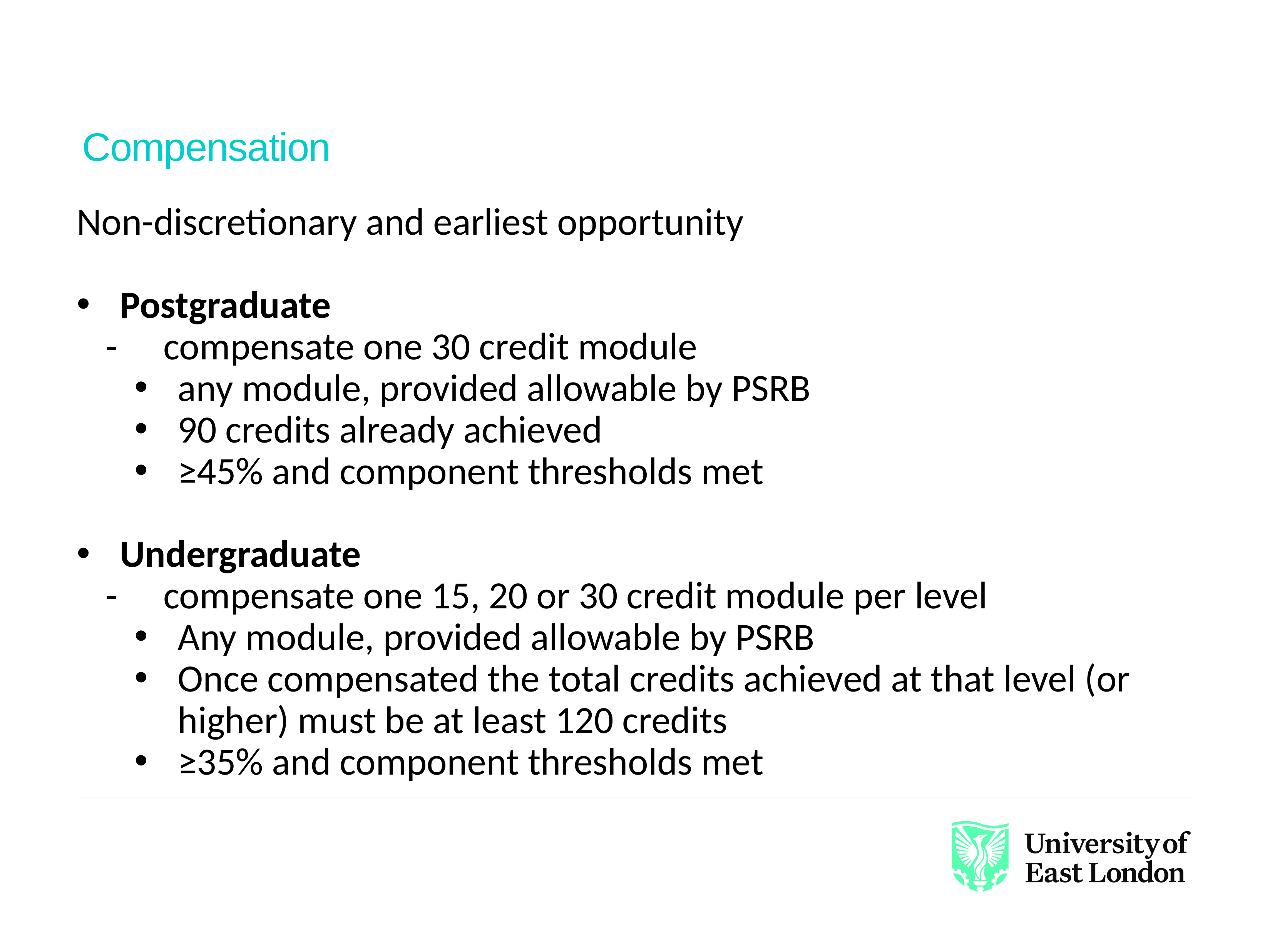

# Compensation
Non-discretionary and earliest opportunity

Postgraduate
-	compensate one 30 credit module
any module, provided allowable by PSRB
90 credits already achieved
≥45% and component thresholds met

Undergraduate
-	compensate one 15, 20 or 30 credit module per level
Any module, provided allowable by PSRB
Once compensated the total credits achieved at that level (or higher) must be at least 120 credits
≥35% and component thresholds met